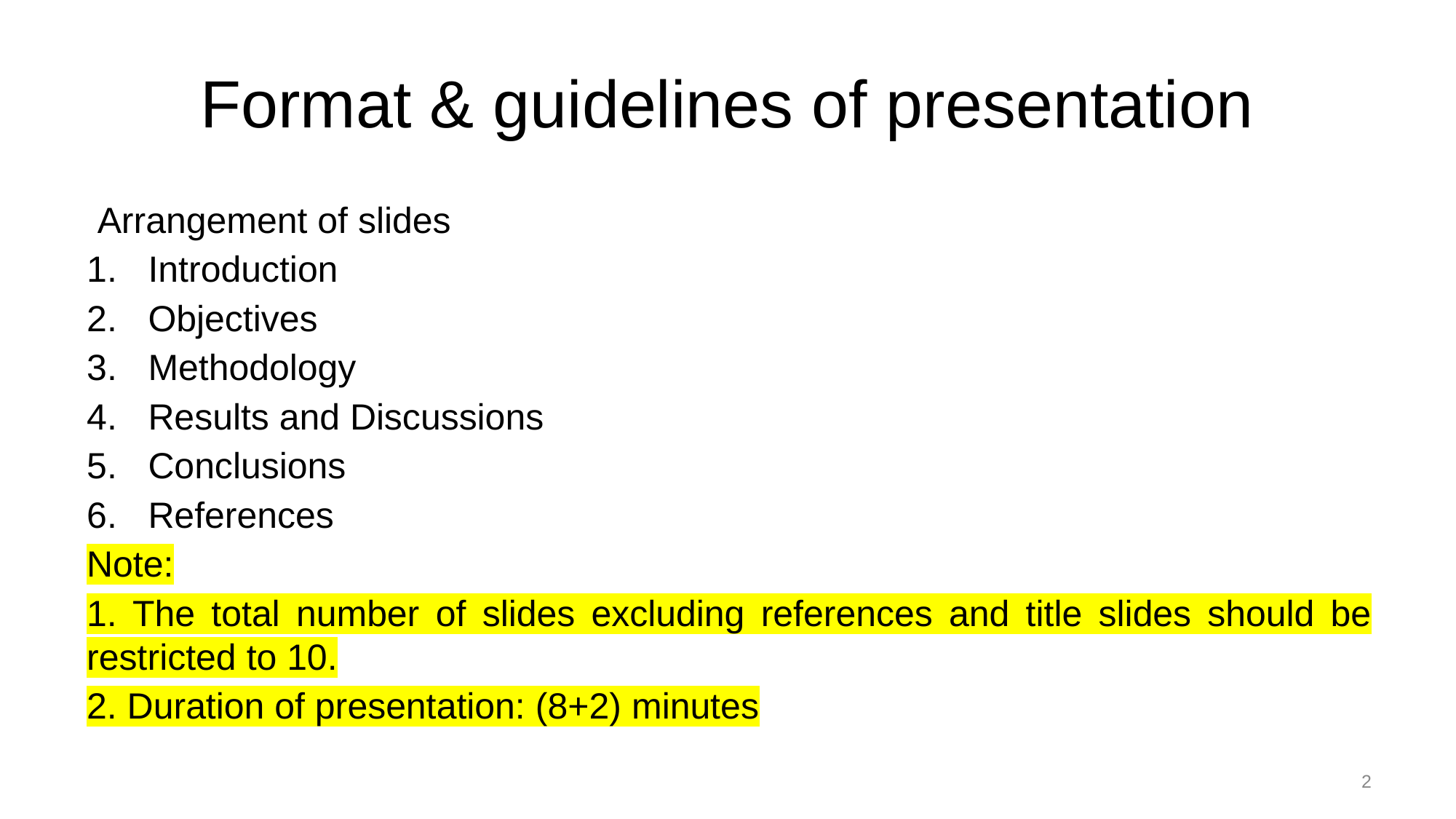

# Format & guidelines of presentation
Arrangement of slides
Introduction
Objectives
Methodology
Results and Discussions
Conclusions
References
Note:
1. The total number of slides excluding references and title slides should be restricted to 10.
2. Duration of presentation: (8+2) minutes

2